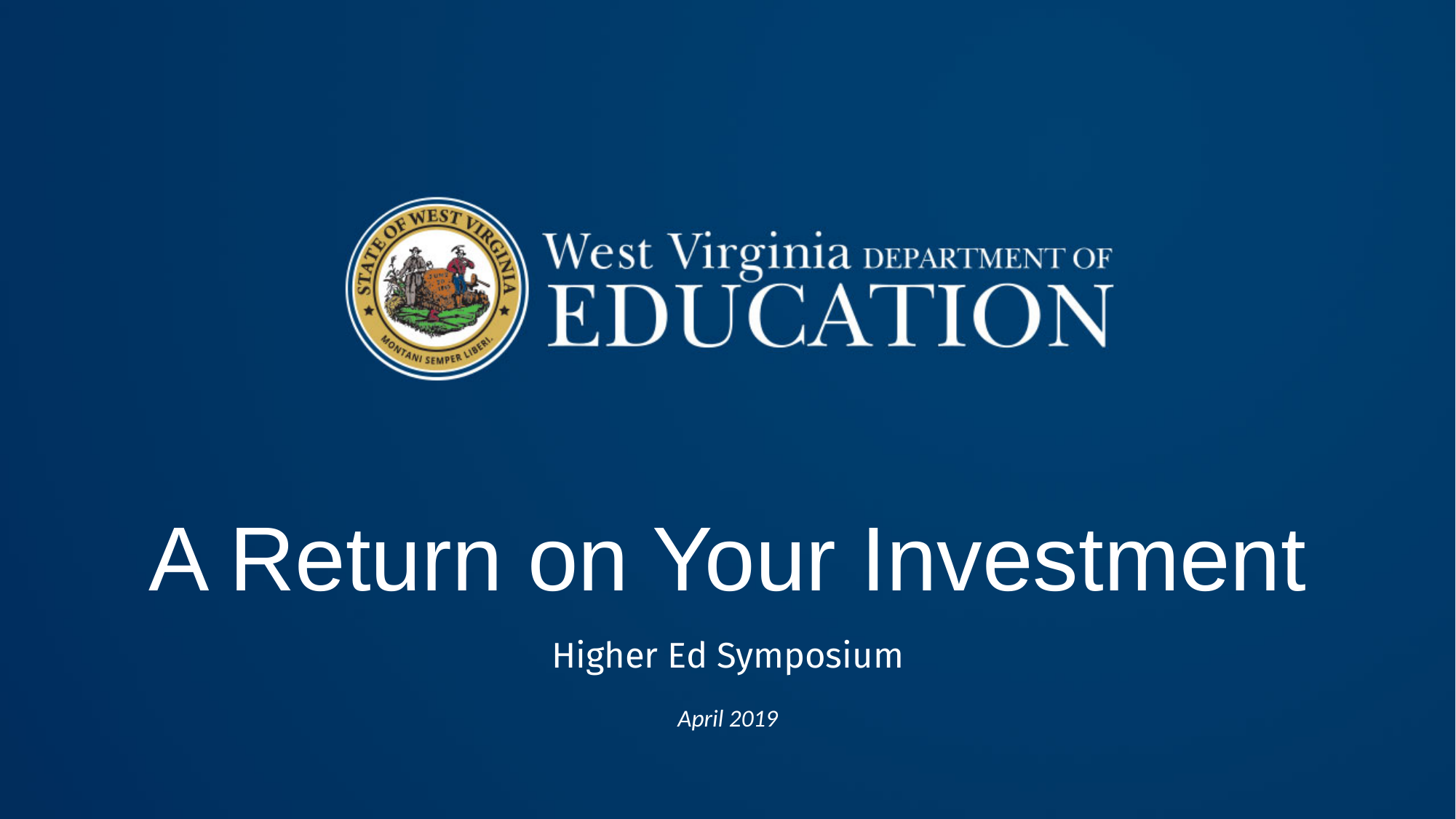

# A Return on Your Investment
Higher Ed Symposium
April 2019